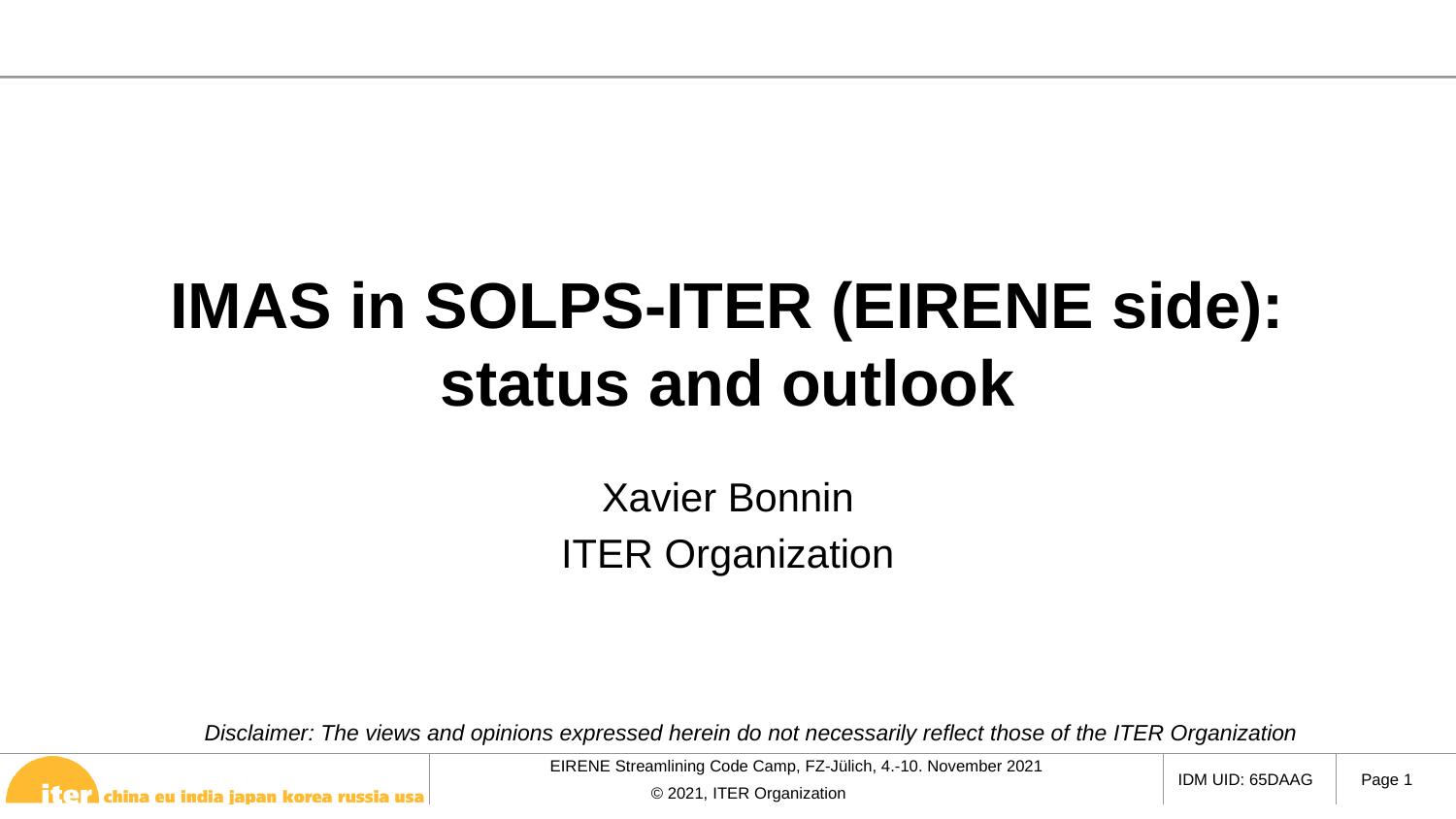

# IMAS in SOLPS-ITER (EIRENE side): status and outlook
Xavier Bonnin
ITER Organization